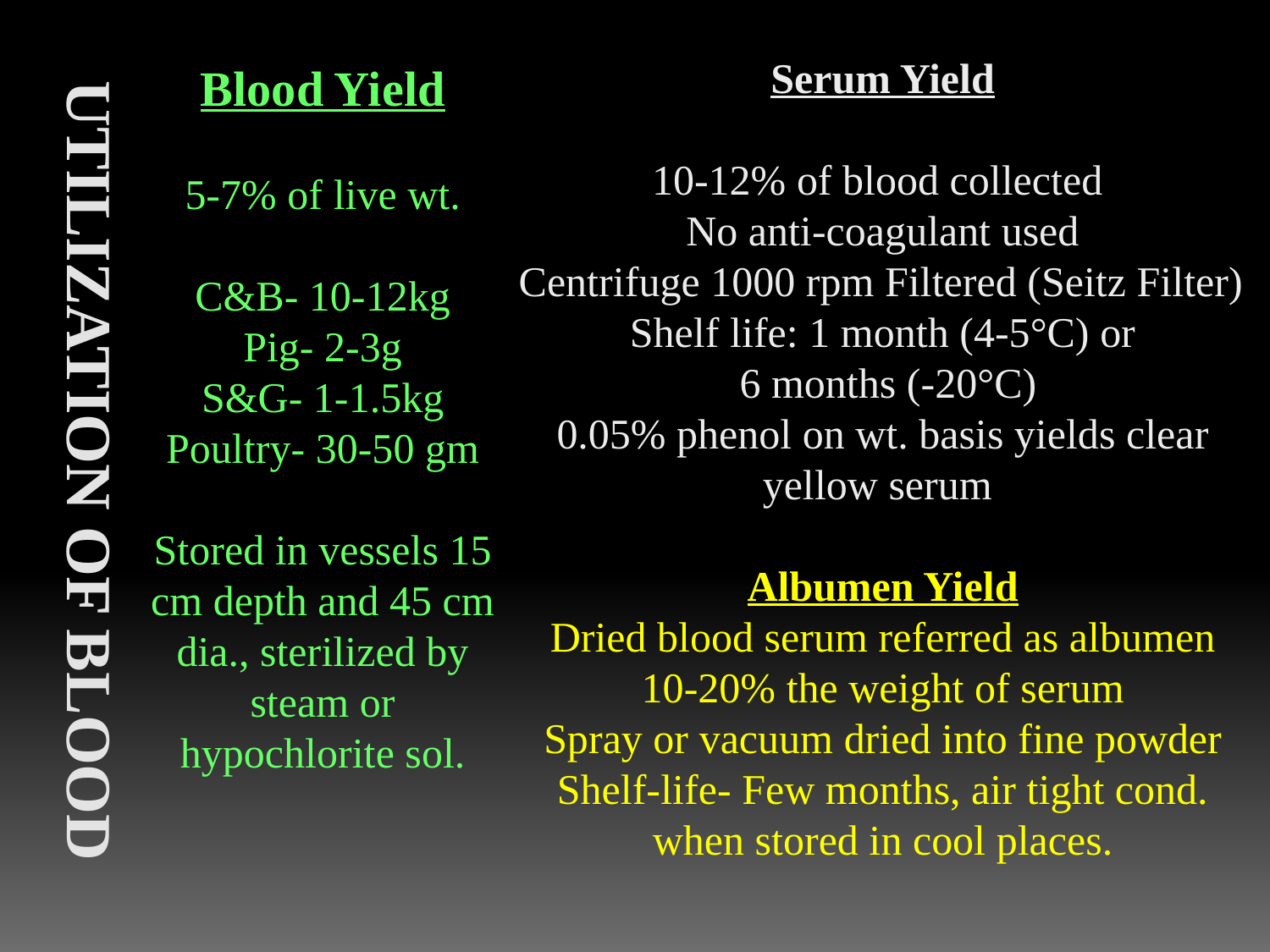

Serum Yield

10-12% of blood collected
No anti-coagulant used
Centrifuge 1000 rpm Filtered (Seitz Filter)
Shelf life: 1 month (4-5°C) or
 6 months (-20°C)
0.05% phenol on wt. basis yields clear yellow serum

Albumen Yield
Dried blood serum referred as albumen
10-20% the weight of serum
Spray or vacuum dried into fine powder
Shelf-life- Few months, air tight cond. when stored in cool places.

# Utilization of blood
Blood Yield

5-7% of live wt.

C&B- 10-12kg
Pig- 2-3g
S&G- 1-1.5kg
Poultry- 30-50 gm

Stored in vessels 15 cm depth and 45 cm dia., sterilized by steam or hypochlorite sol.